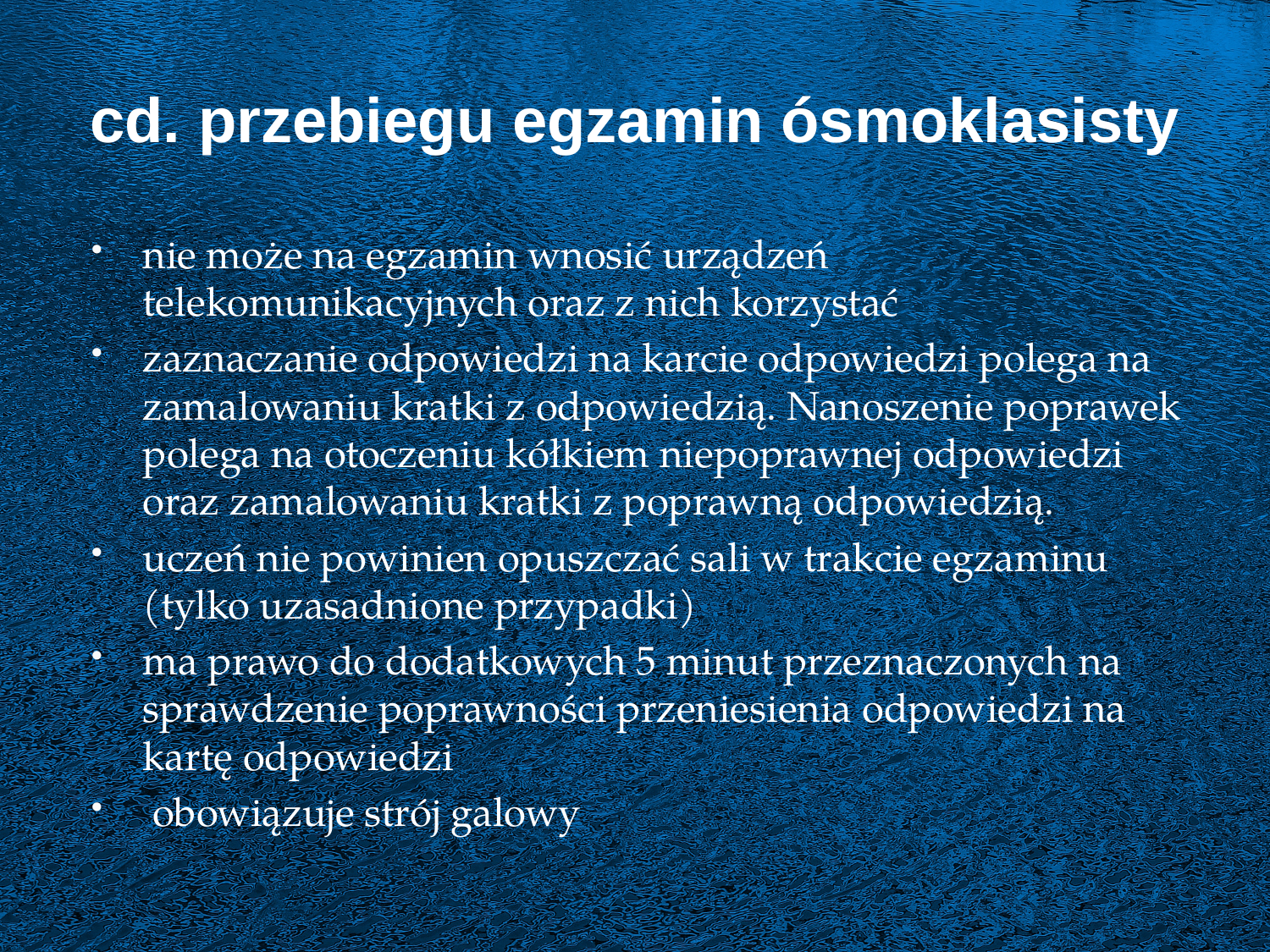

# cd. przebiegu egzamin ósmoklasisty
nie może na egzamin wnosić urządzeń telekomunikacyjnych oraz z nich korzystać
zaznaczanie odpowiedzi na karcie odpowiedzi polega na zamalowaniu kratki z odpowiedzią. Nanoszenie poprawek polega na otoczeniu kółkiem niepoprawnej odpowiedzi oraz zamalowaniu kratki z poprawną odpowiedzią.
uczeń nie powinien opuszczać sali w trakcie egzaminu (tylko uzasadnione przypadki)
ma prawo do dodatkowych 5 minut przeznaczonych na sprawdzenie poprawności przeniesienia odpowiedzi na kartę odpowiedzi
 obowiązuje strój galowy